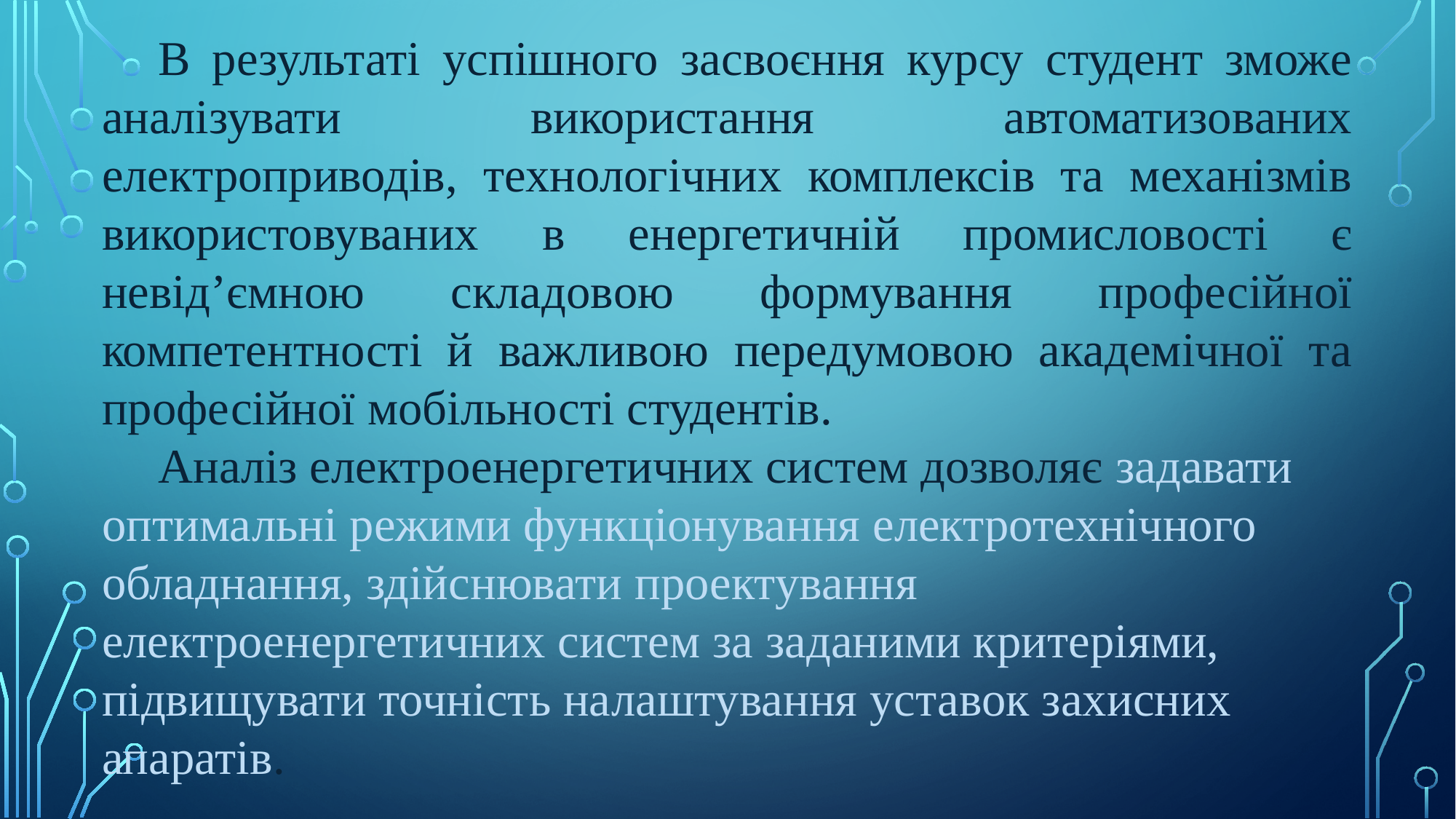

В результаті успішного засвоєння курсу студент зможе аналізувати використання автоматизованих електроприводів, технологічних комплексів та механізмів використовуваних в енергетичній промисловості є невід’ємною складовою формування професійної компетентності й важливою передумовою академічної та професійної мобільності студентів.
Аналіз електроенергетичних систем дозволяє задавати оптимальні режими функціонування електротехнічного обладнання, здійснювати проектування електроенергетичних систем за заданими критеріями, підвищувати точність налаштування уставок захисних апаратів.